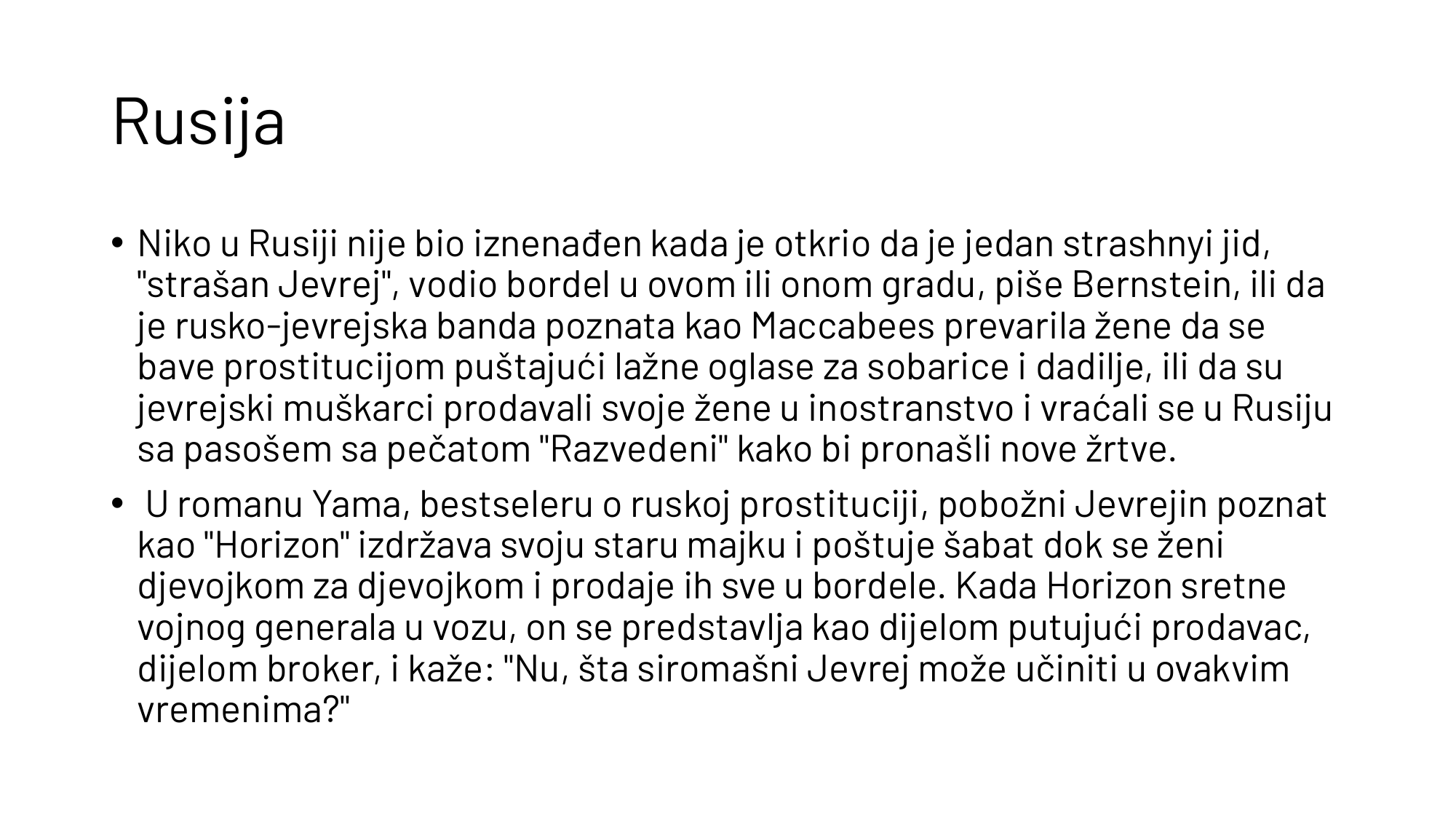

# Rusija
Niko u Rusiji nije bio iznenađen kada je otkrio da je jedan strashnyi jid, "strašan Jevrej", vodio bordel u ovom ili onom gradu, piše Bernstein, ili da je rusko-jevrejska banda poznata kao Maccabees prevarila žene da se bave prostitucijom puštajući lažne oglase za sobarice i dadilje, ili da su jevrejski muškarci prodavali svoje žene u inostranstvo i vraćali se u Rusiju sa pasošem sa pečatom "Razvedeni" kako bi pronašli nove žrtve.
 U romanu Yama, bestseleru o ruskoj prostituciji, pobožni Jevrejin poznat kao "Horizon" izdržava svoju staru majku i poštuje šabat dok se ženi djevojkom za djevojkom i prodaje ih sve u bordele. Kada Horizon sretne vojnog generala u vozu, on se predstavlja kao dijelom putujući prodavac, dijelom broker, i kaže: "Nu, šta siromašni Jevrej može učiniti u ovakvim vremenima?"